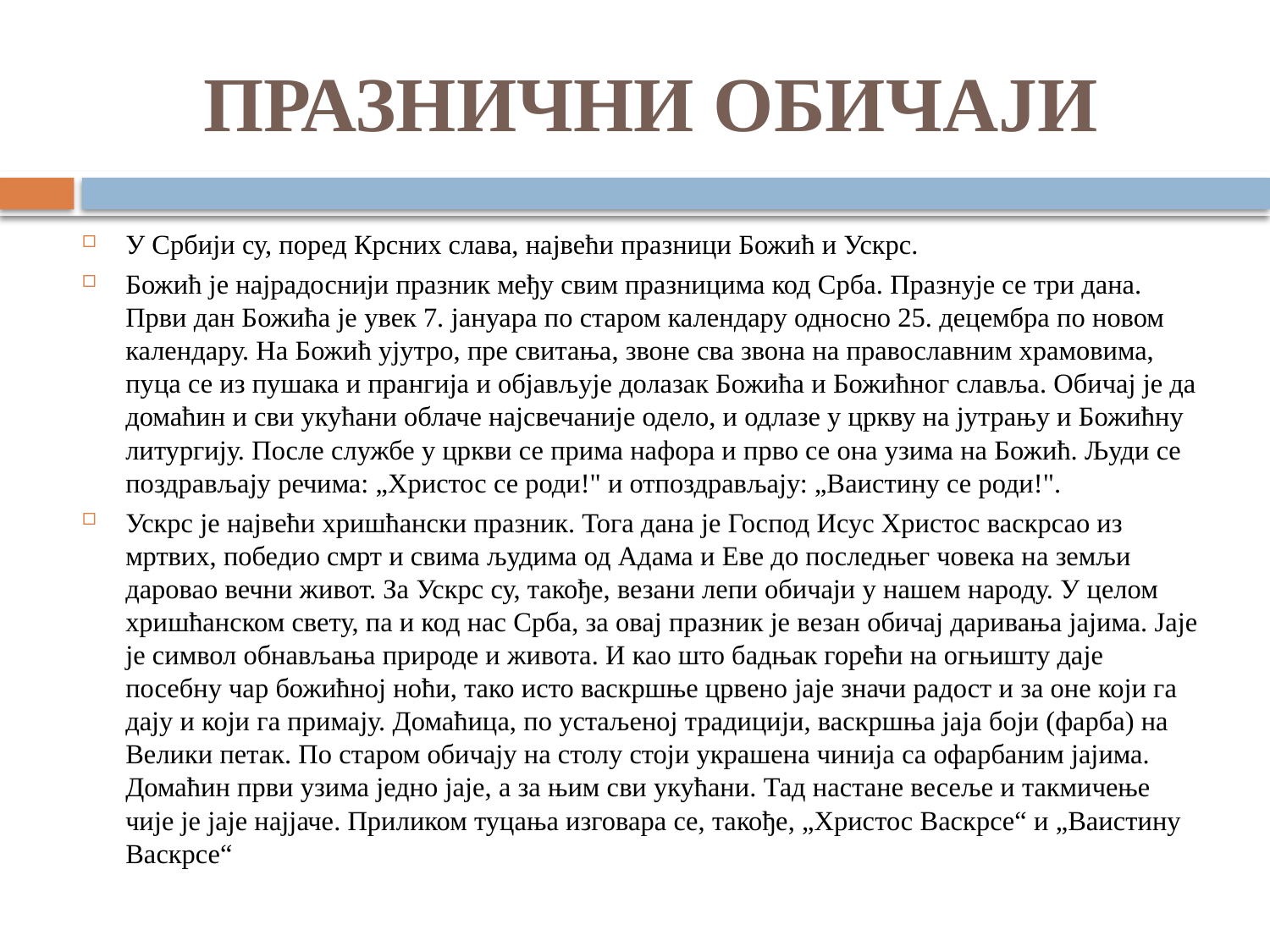

# ПРАЗНИЧНИ ОБИЧАЈИ
У Србији су, поред Крсних слава, највећи празници Божић и Ускрс.
Божић је најрадоснији празник међу свим празницима код Срба. Празнује се три дана. Први дан Божића је увек 7. јануара по старом календару односно 25. децембра по новом календару. На Божић ујутро, пре свитања, звоне сва звона на православним храмовима, пуца се из пушака и прангија и објављује долазак Божића и Божићног славља. Обичај је да домаћин и сви укућани облаче најсвечаније одело, и одлазе у цркву на јутрању и Божићну литургију. После службе у цркви се прима нафора и прво се она узима на Божић. Људи се поздрављају речима: „Христос се роди!" и отпоздрављају: „Ваистину се роди!".
Ускрс је највећи хришћански празник. Тога дана је Господ Исус Христос васкрсао из мртвих, победио смрт и свима људима од Адама и Еве до последњег човека на земљи даровао вечни живот. За Ускрс су, такође, везани лепи обичаји у нашем народу. У целом хришћанском свету, па и код нас Срба, за овај празник је везан обичај даривања јајима. Јаје је символ обнављања природе и живота. И као што бадњак горећи на огњишту даје посебну чар божићној ноћи, тако исто васкршње црвено јаје значи радост и за оне који га дају и који га примају. Домаћица, по устаљеној традицији, васкршња јаја боји (фарба) на Велики петак. По старом обичају на столу стоји украшена чинија са офарбаним јајима. Домаћин први узима једно јаје, а за њим сви укућани. Тад настане весеље и такмичење чије је јаје најјаче. Приликом туцања изговара се, такође, „Христос Васкрсе“ и „Ваистину Васкрсе“